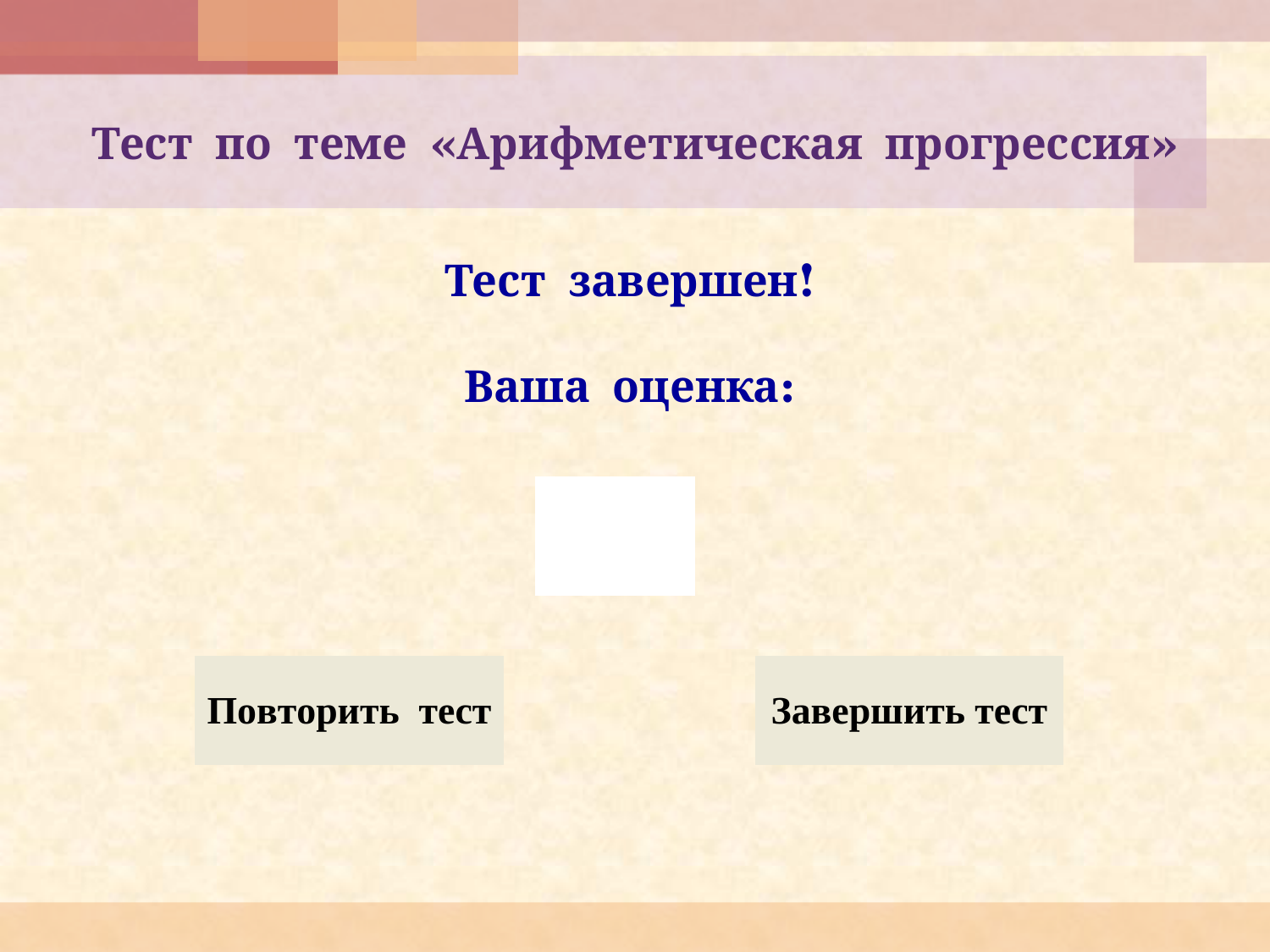

# Тест  по  теме  «Арифметическая  прогрессия»
Тест  завершен!

Ваша  оценка: